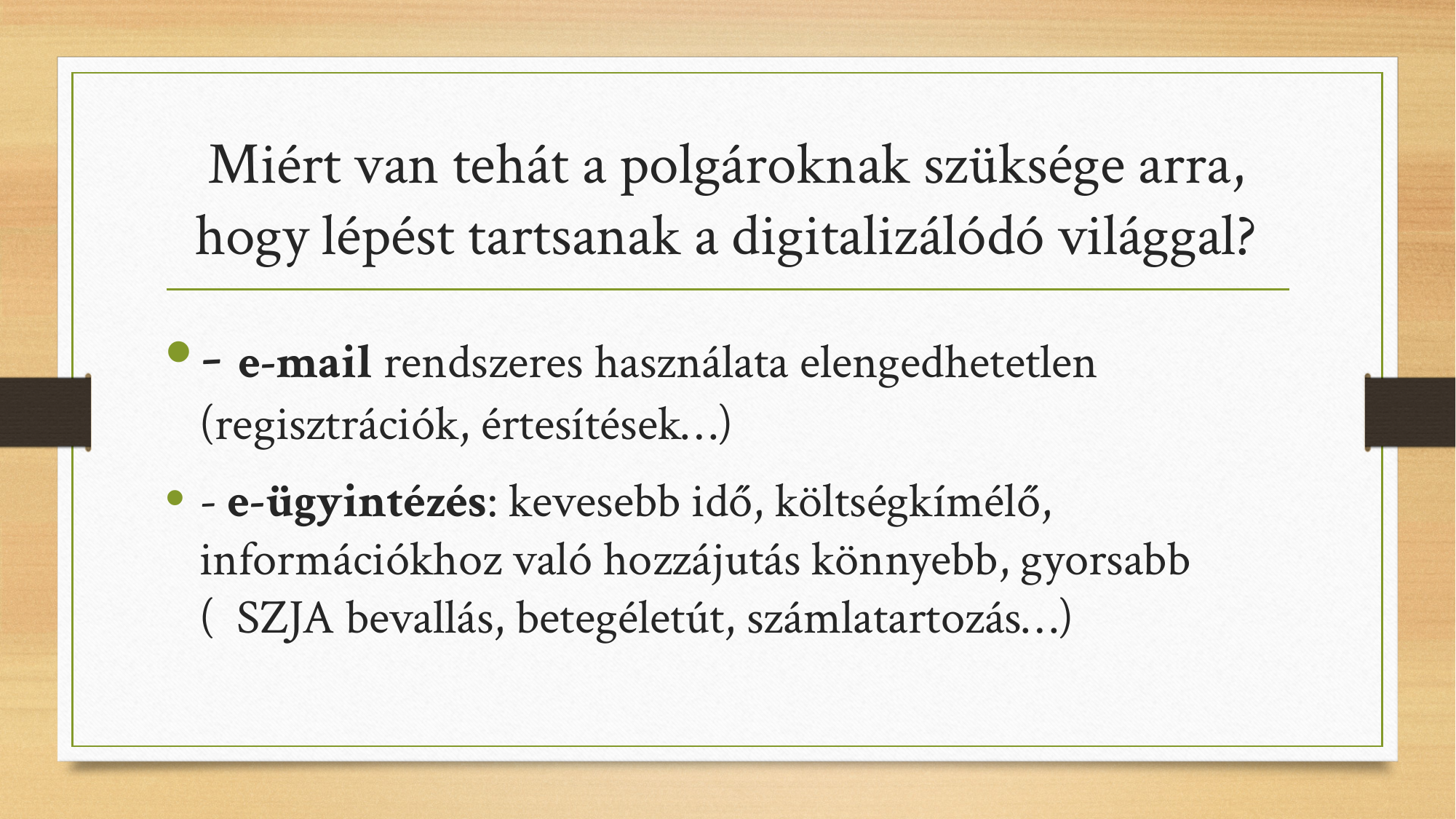

# Miért van tehát a polgároknak szüksége arra, hogy lépést tartsanak a digitalizálódó világgal?
- e-mail rendszeres használata elengedhetetlen (regisztrációk, értesítések…)
- e-ügyintézés: kevesebb idő, költségkímélő, információkhoz való hozzájutás könnyebb, gyorsabb (  SZJA bevallás, betegéletút, számlatartozás…)